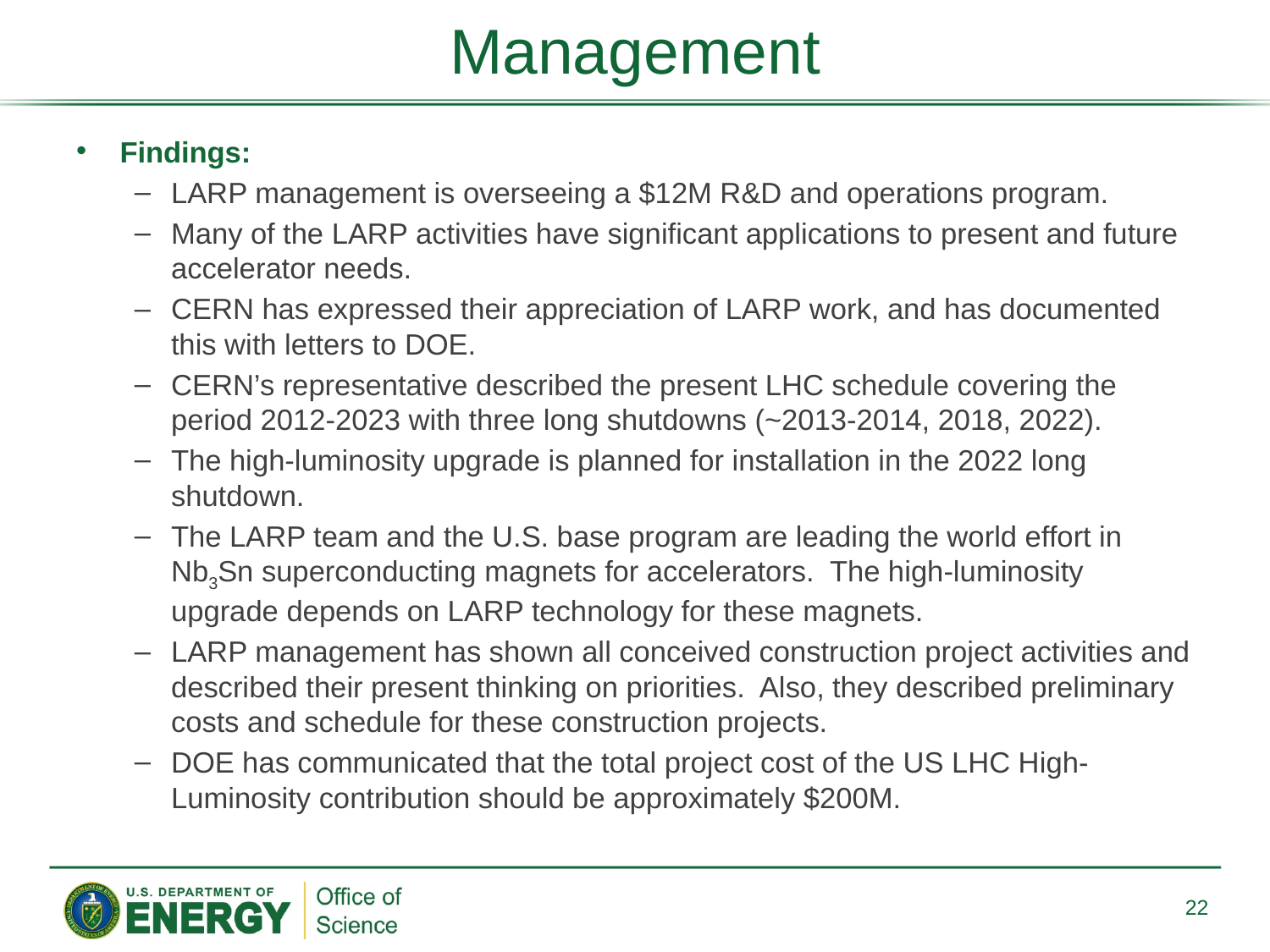

# Management
Findings:
LARP management is overseeing a $12M R&D and operations program.
Many of the LARP activities have significant applications to present and future accelerator needs.
CERN has expressed their appreciation of LARP work, and has documented this with letters to DOE.
CERN’s representative described the present LHC schedule covering the period 2012-2023 with three long shutdowns (~2013-2014, 2018, 2022).
The high-luminosity upgrade is planned for installation in the 2022 long shutdown.
The LARP team and the U.S. base program are leading the world effort in Nb3Sn superconducting magnets for accelerators.  The high-luminosity upgrade depends on LARP technology for these magnets.
LARP management has shown all conceived construction project activities and described their present thinking on priorities.  Also, they described preliminary costs and schedule for these construction projects.
DOE has communicated that the total project cost of the US LHC High-Luminosity contribution should be approximately $200M.

22